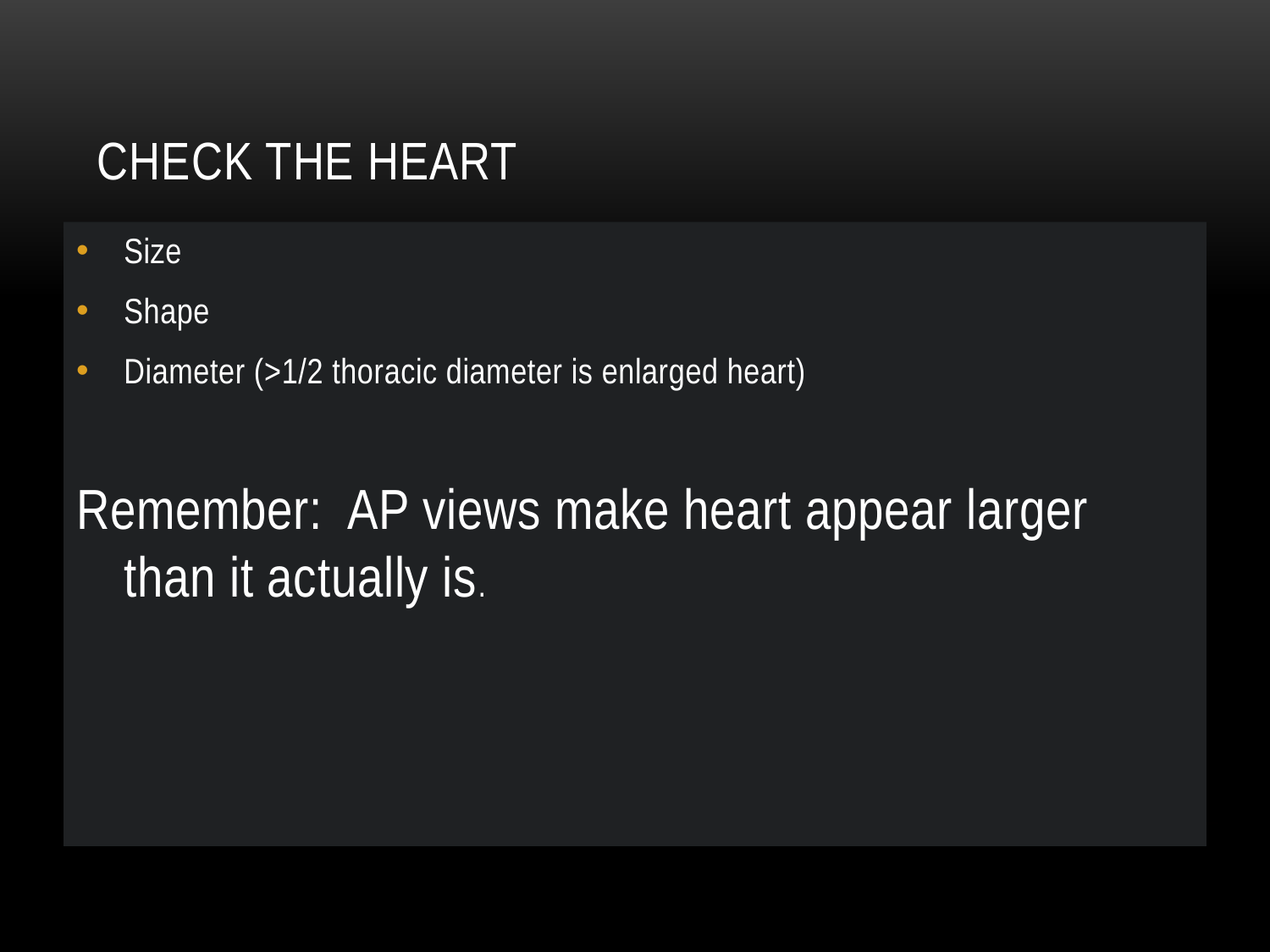

# Check the Heart
Size
Shape
Diameter (>1/2 thoracic diameter is enlarged heart)

Remember:  AP views make heart appear larger than it actually is.